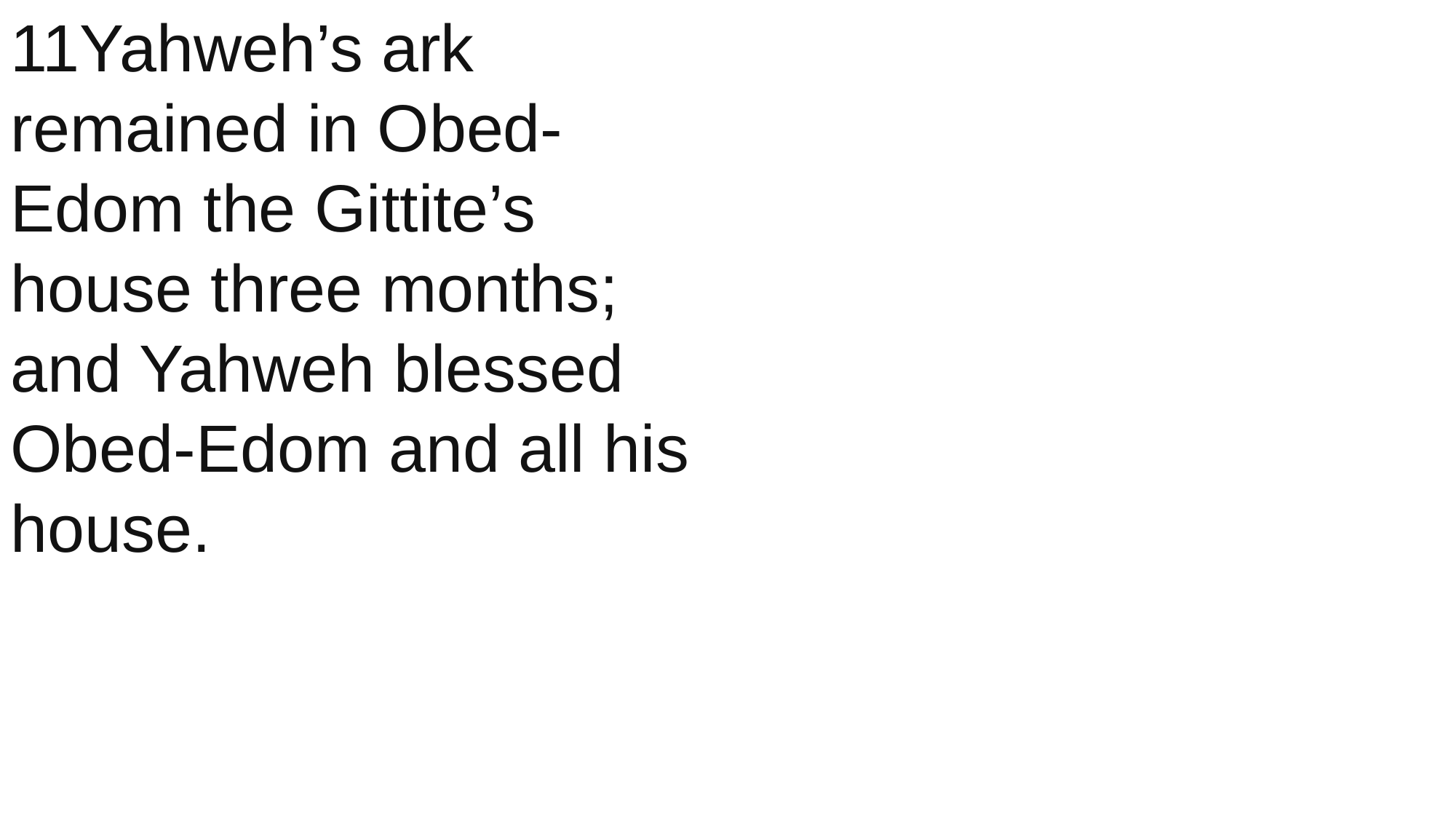

11Yahweh’s ark remained in Obed-Edom the Gittite’s house three months; and Yahweh blessed Obed-Edom and all his house.
 John